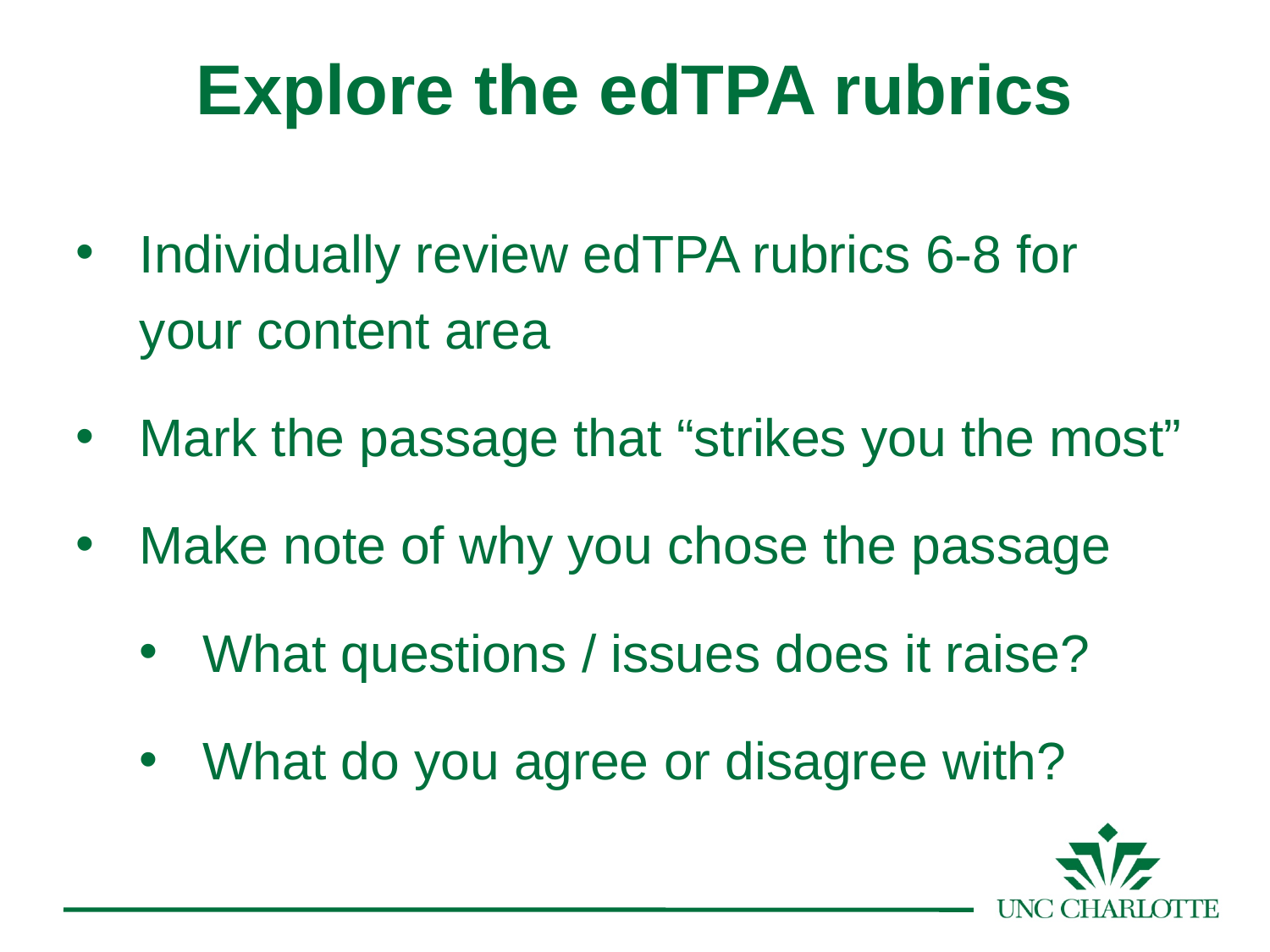

Explore the edTPA rubrics
Individually review edTPA rubrics 6-8 for your content area
Mark the passage that “strikes you the most”
Make note of why you chose the passage
What questions / issues does it raise?
What do you agree or disagree with?